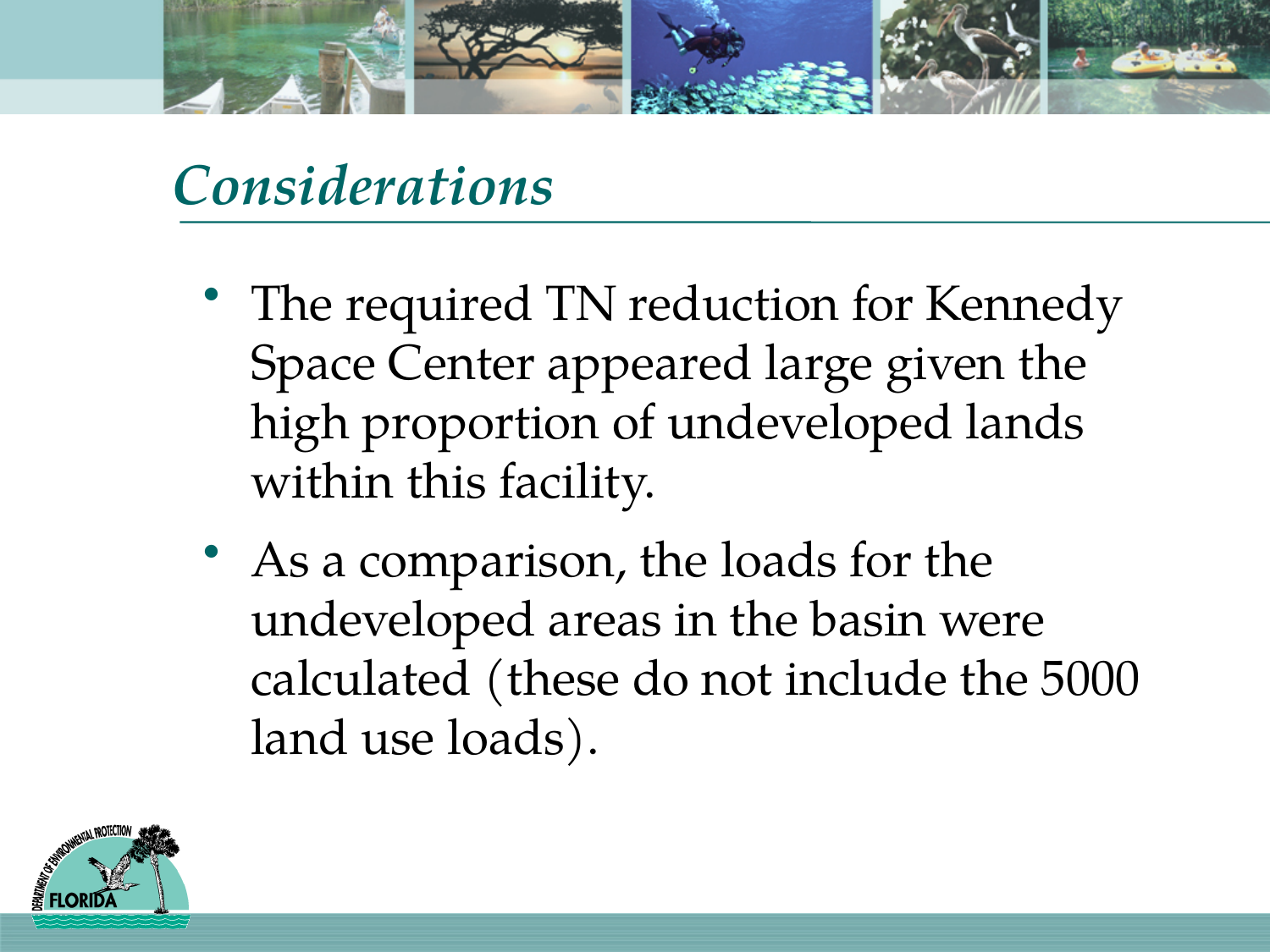

# Considerations
The required TN reduction for Kennedy Space Center appeared large given the high proportion of undeveloped lands within this facility.
As a comparison, the loads for the undeveloped areas in the basin were calculated (these do not include the 5000 land use loads).